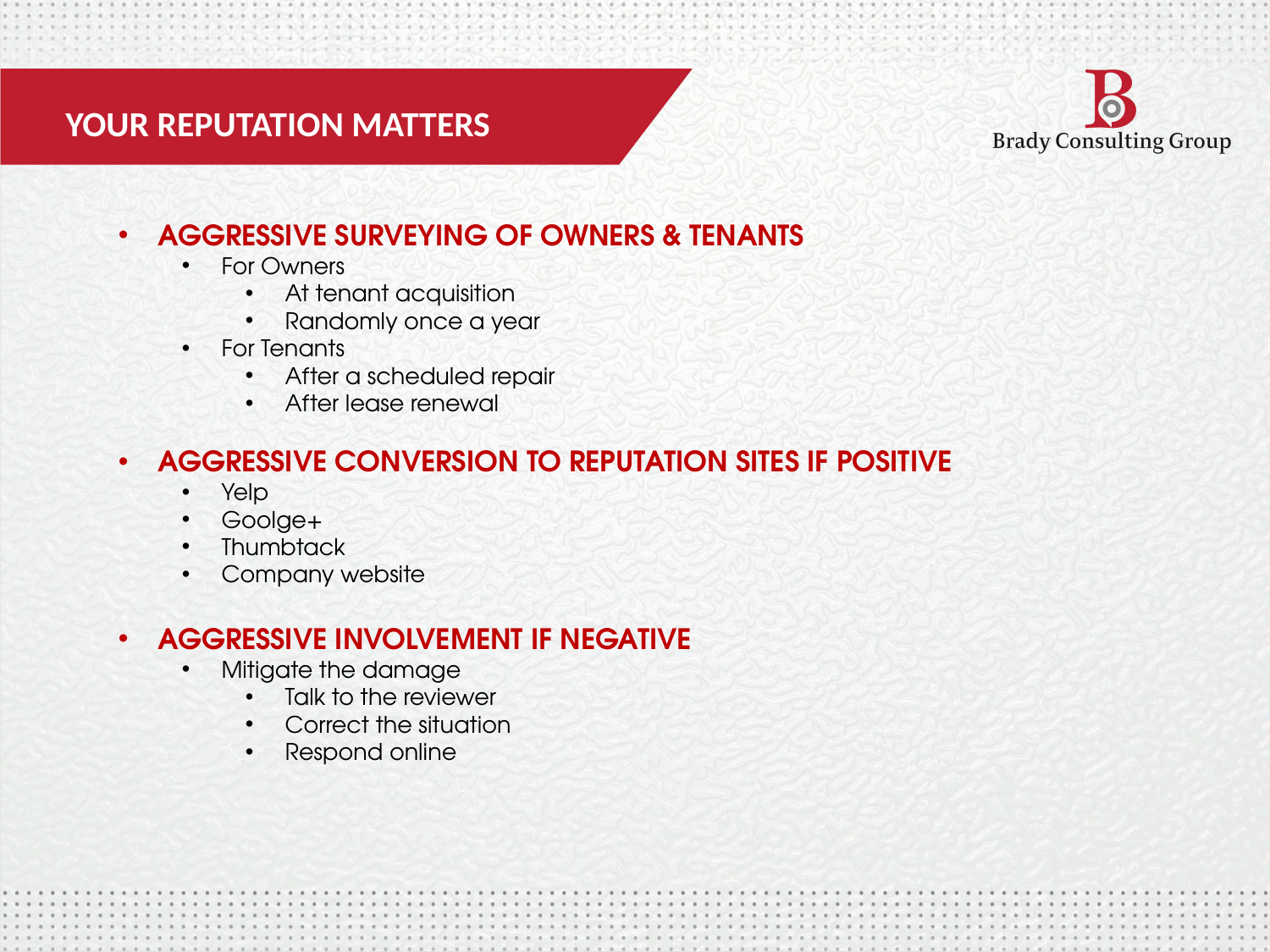

YOUR REPUTATION MATTERS
AGGRESSIVE SURVEYING OF OWNERS & TENANTS
For Owners
At tenant acquisition
Randomly once a year
For Tenants
After a scheduled repair
After lease renewal
AGGRESSIVE CONVERSION TO REPUTATION SITES IF POSITIVE
Yelp
Goolge+
Thumbtack
Company website
AGGRESSIVE INVOLVEMENT IF NEGATIVE
Mitigate the damage
Talk to the reviewer
Correct the situation
Respond online